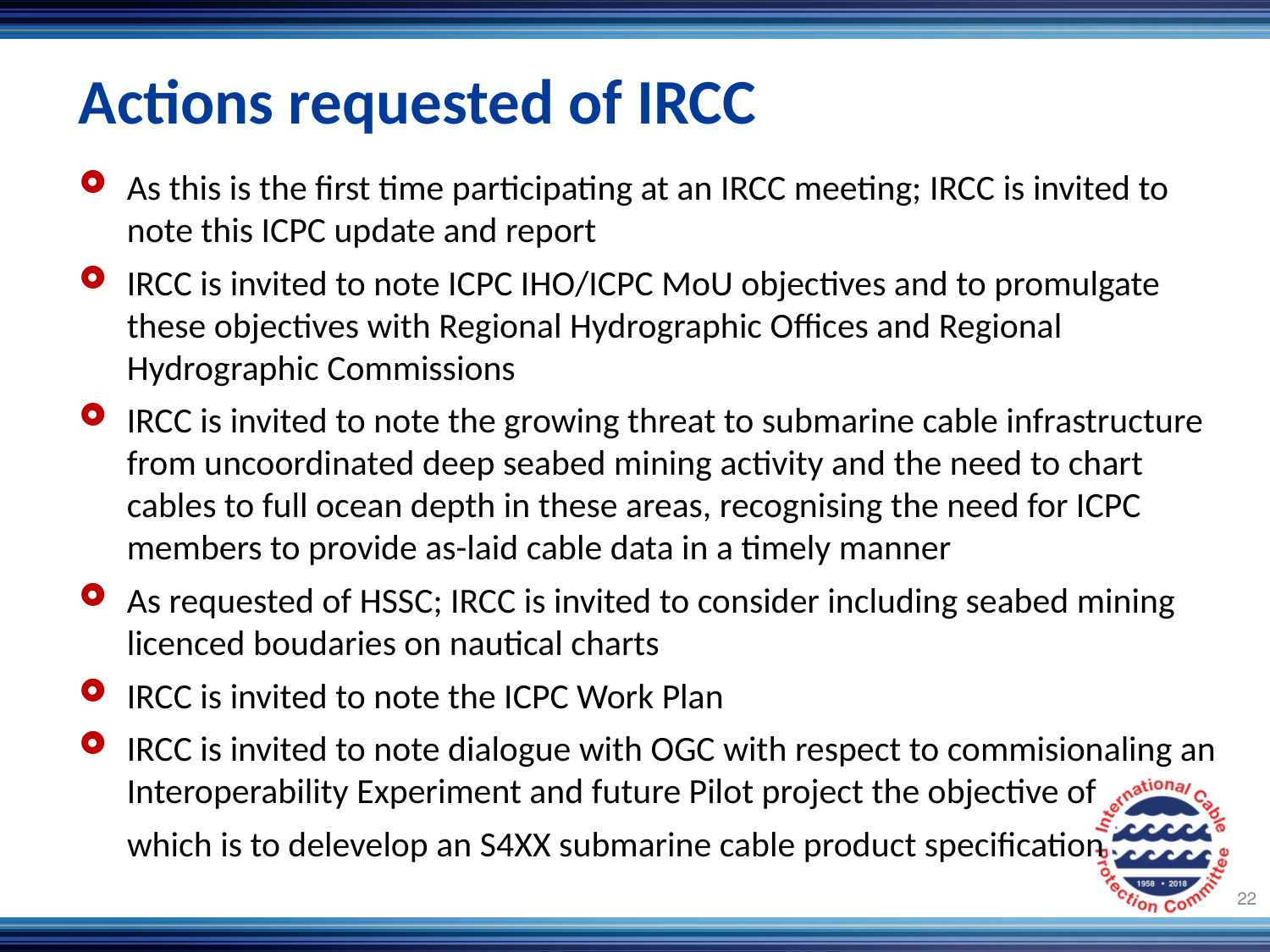

22
Actions requested of IRCC
As this is the first time participating at an IRCC meeting; IRCC is invited to note this ICPC update and report
IRCC is invited to note ICPC IHO/ICPC MoU objectives and to promulgate these objectives with Regional Hydrographic Offices and Regional Hydrographic Commissions
IRCC is invited to note the growing threat to submarine cable infrastructure from uncoordinated deep seabed mining activity and the need to chart cables to full ocean depth in these areas, recognising the need for ICPC members to provide as-laid cable data in a timely manner
As requested of HSSC; IRCC is invited to consider including seabed mining licenced boudaries on nautical charts
IRCC is invited to note the ICPC Work Plan
IRCC is invited to note dialogue with OGC with respect to commisionaling an Interoperability Experiment and future Pilot project the objective of
      which is to delevelop an S4XX submarine cable product specification